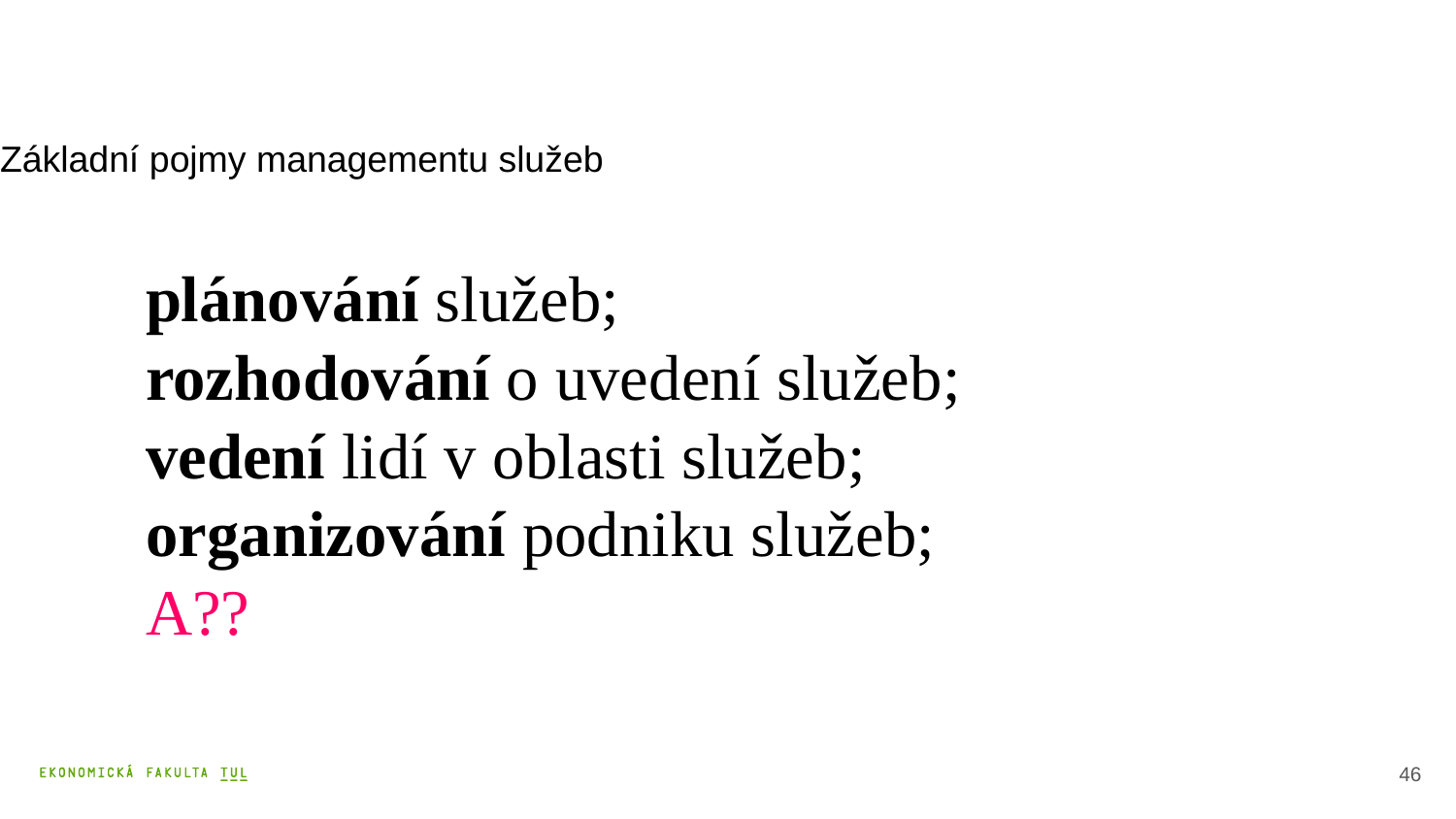

Základní pojmy managementu služeb
	plánování služeb;
	rozhodování o uvedení služeb;
	vedení lidí v oblasti služeb;
	organizování podniku služeb;
	A??

46